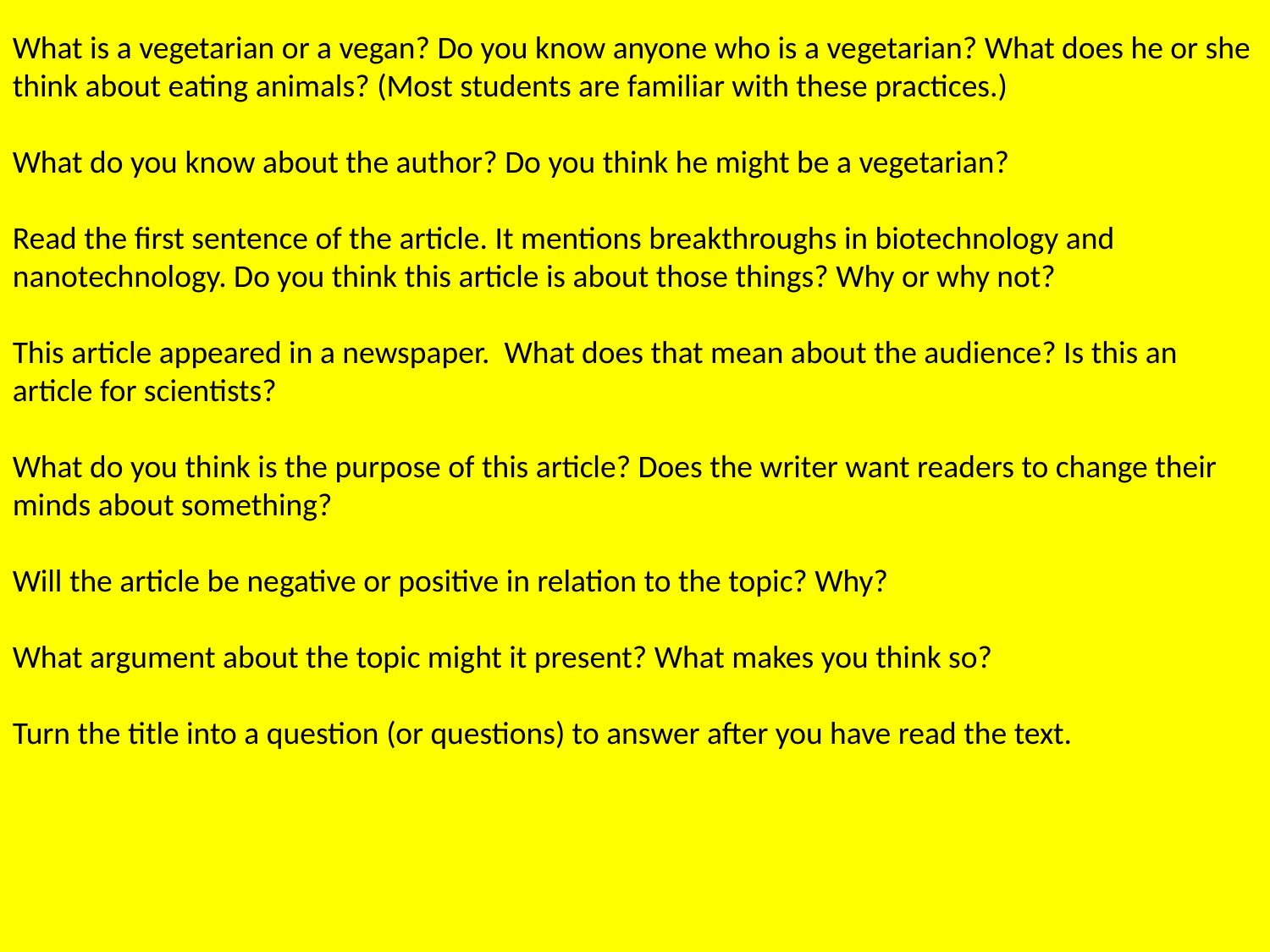

What is a vegetarian or a vegan? Do you know anyone who is a vegetarian? What does he or she think about eating animals? (Most students are familiar with these practices.)

What do you know about the author? Do you think he might be a vegetarian?

Read the first sentence of the article. It mentions breakthroughs in biotechnology and nanotechnology. Do you think this article is about those things? Why or why not?

This article appeared in a newspaper.  What does that mean about the audience? Is this an article for scientists?

What do you think is the purpose of this article? Does the writer want readers to change their minds about something?

Will the article be negative or positive in relation to the topic? Why?

What argument about the topic might it present? What makes you think so?

Turn the title into a question (or questions) to answer after you have read the text.